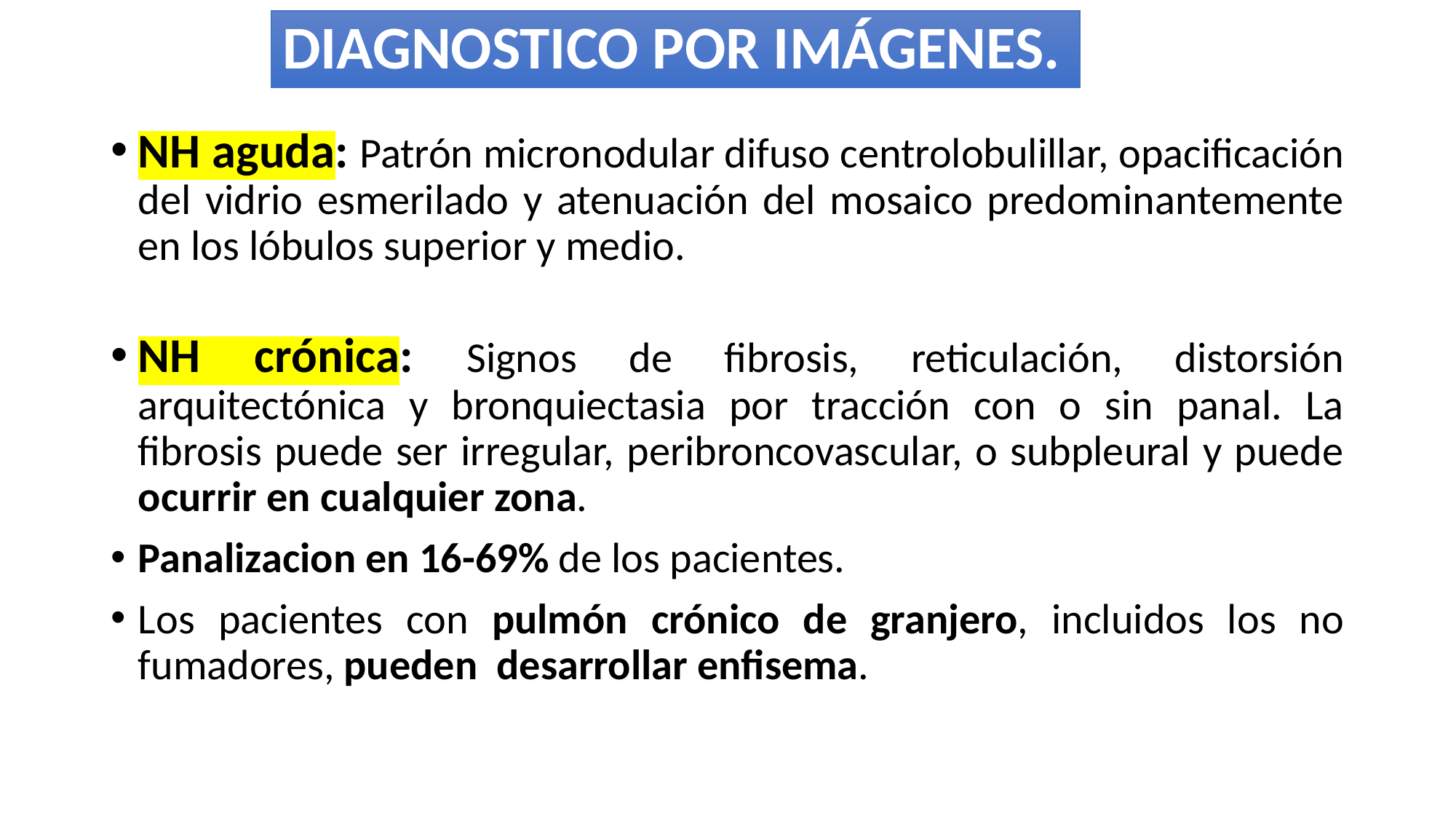

# DIAGNOSTICO POR IMÁGENES.
NH aguda: Patrón micronodular difuso centrolobulillar, opacificación del vidrio esmerilado y atenuación del mosaico predominantemente en los lóbulos superior y medio.

NH crónica: Signos de fibrosis, reticulación, distorsión arquitectónica y bronquiectasia por tracción con o sin panal. La fibrosis puede ser irregular, peribroncovascular, o subpleural y puede ocurrir en cualquier zona.
Panalizacion en 16-69% de los pacientes.
Los pacientes con pulmón crónico de granjero, incluidos los no fumadores, pueden  desarrollar enfisema.